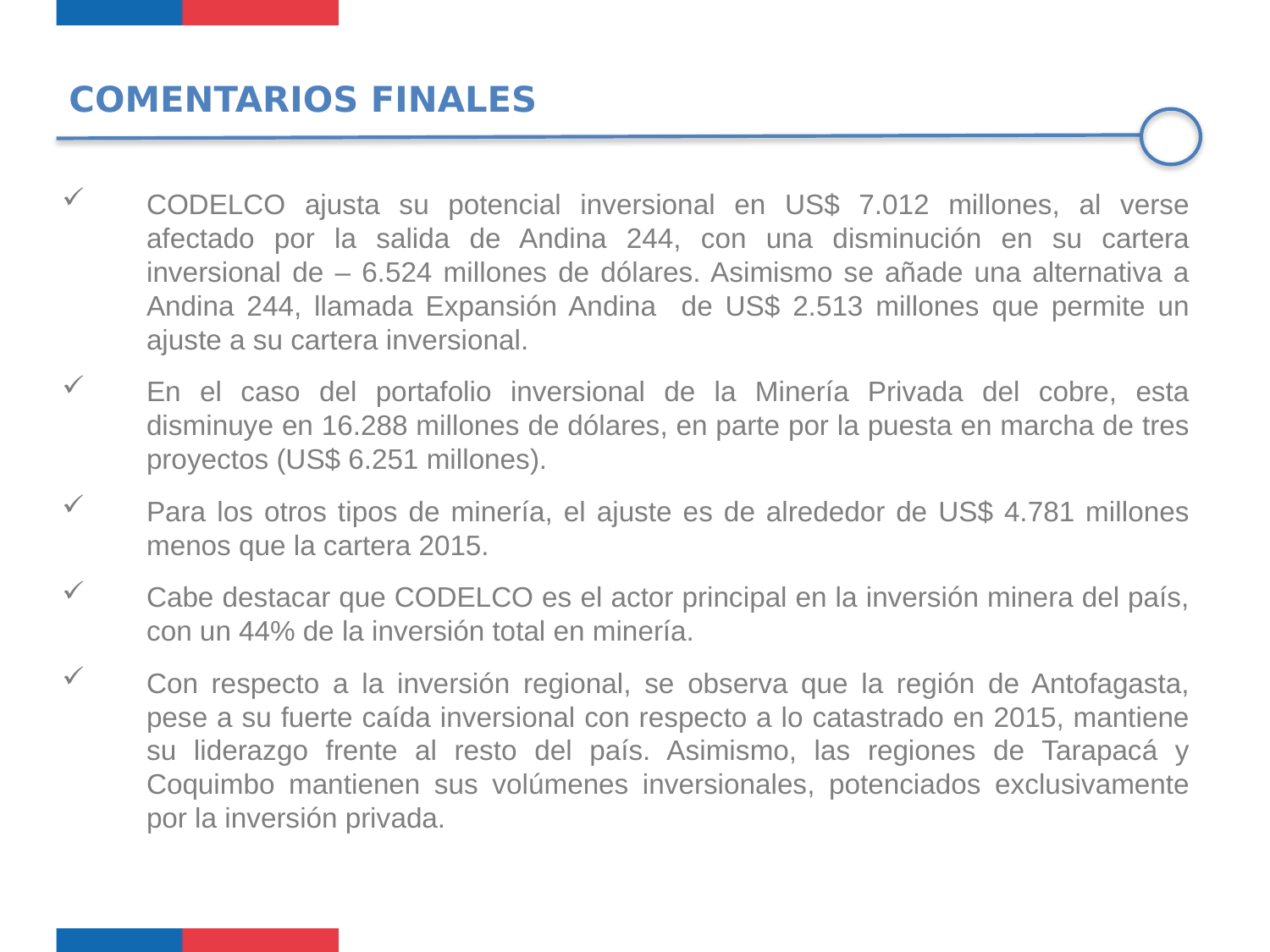

COMENTARIOS FINALES

CODELCO ajusta su potencial inversional en US$ 7.012 millones, al verse afectado por la salida de Andina 244, con una disminución en su cartera inversional de – 6.524 millones de dólares. Asimismo se añade una alternativa a Andina 244, llamada Expansión Andina  de US$ 2.513 millones que permite un ajuste a su cartera inversional.
En el caso del portafolio inversional de la Minería Privada del cobre, esta disminuye en 16.288 millones de dólares, en parte por la puesta en marcha de tres proyectos (US$ 6.251 millones).
Para los otros tipos de minería, el ajuste es de alrededor de US$ 4.781 millones menos que la cartera 2015.
Cabe destacar que CODELCO es el actor principal en la inversión minera del país, con un 44% de la inversión total en minería.
Con respecto a la inversión regional, se observa que la región de Antofagasta, pese a su fuerte caída inversional con respecto a lo catastrado en 2015, mantiene su liderazgo frente al resto del país. Asimismo, las regiones de Tarapacá y Coquimbo mantienen sus volúmenes inversionales, potenciados exclusivamente por la inversión privada.